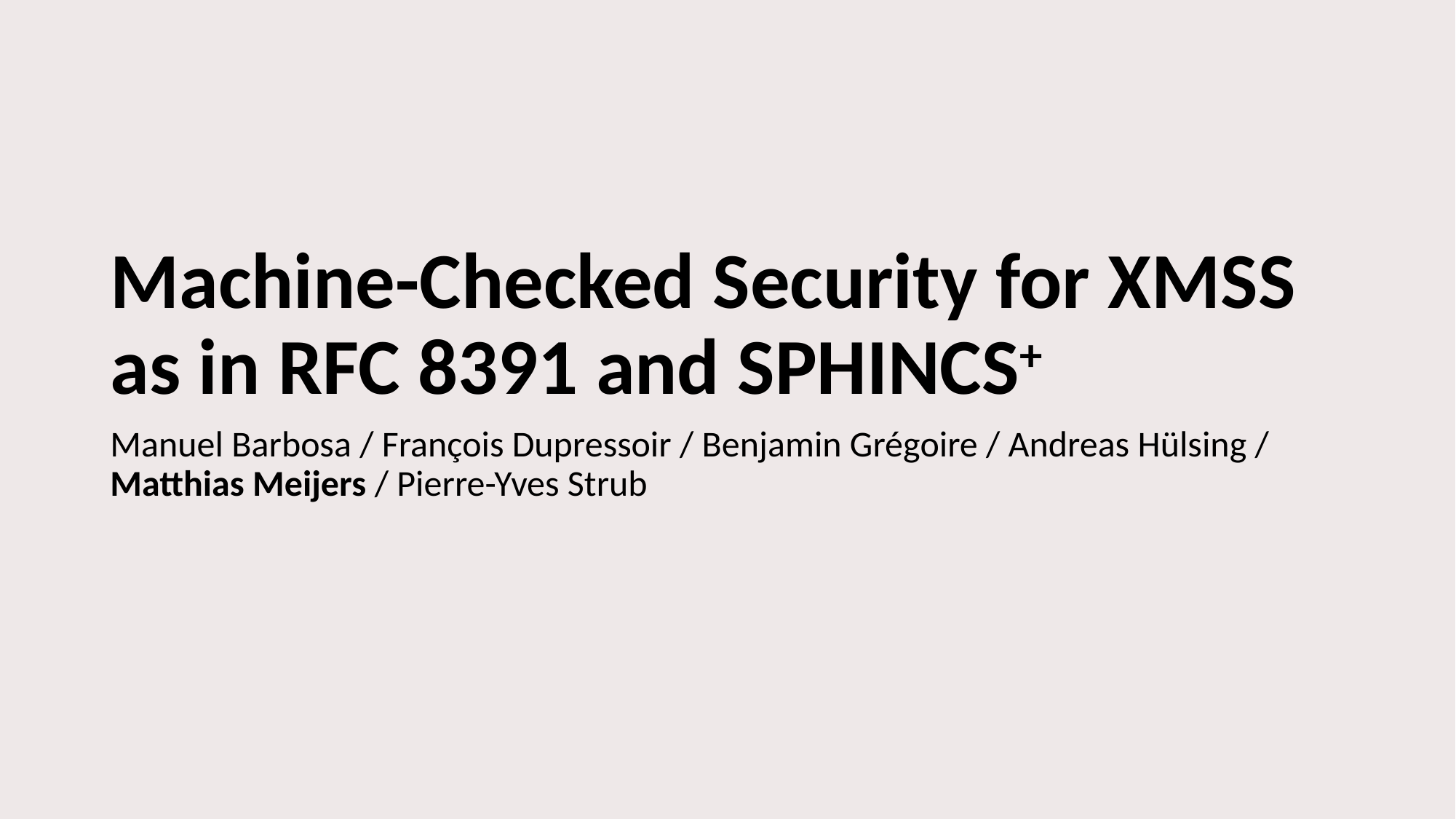

# Machine-Checked Security for XMSS as in RFC 8391 and SPHINCS+
Manuel Barbosa / François Dupressoir / Benjamin Grégoire / Andreas Hülsing / Matthias Meijers / Pierre-Yves Strub